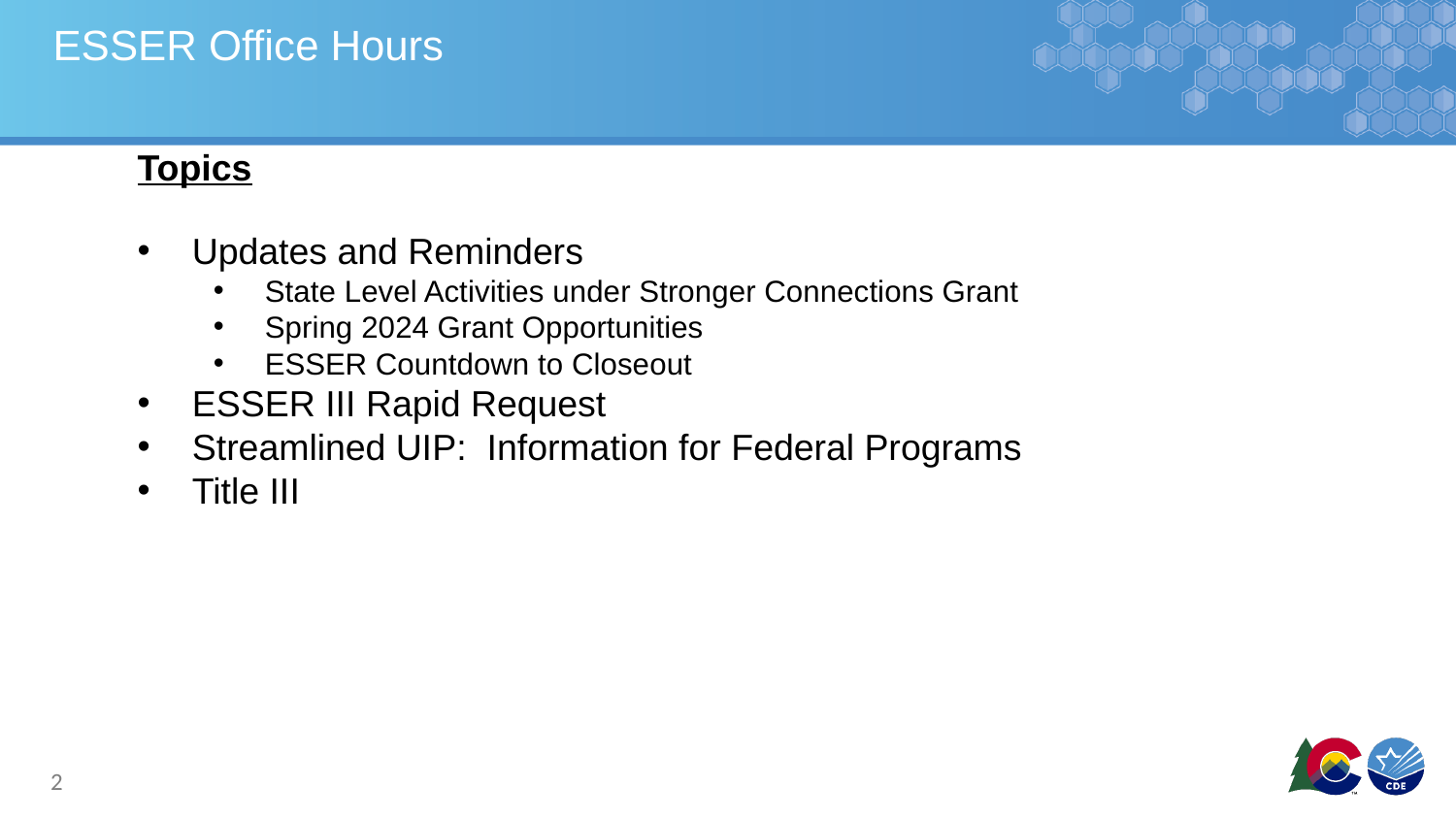

# ESSER Office Hours
Topics

Updates and Reminders
State Level Activities under Stronger Connections Grant
Spring 2024 Grant Opportunities
ESSER Countdown to Closeout
ESSER III Rapid Request
Streamlined UIP:  Information for Federal Programs
Title III
2